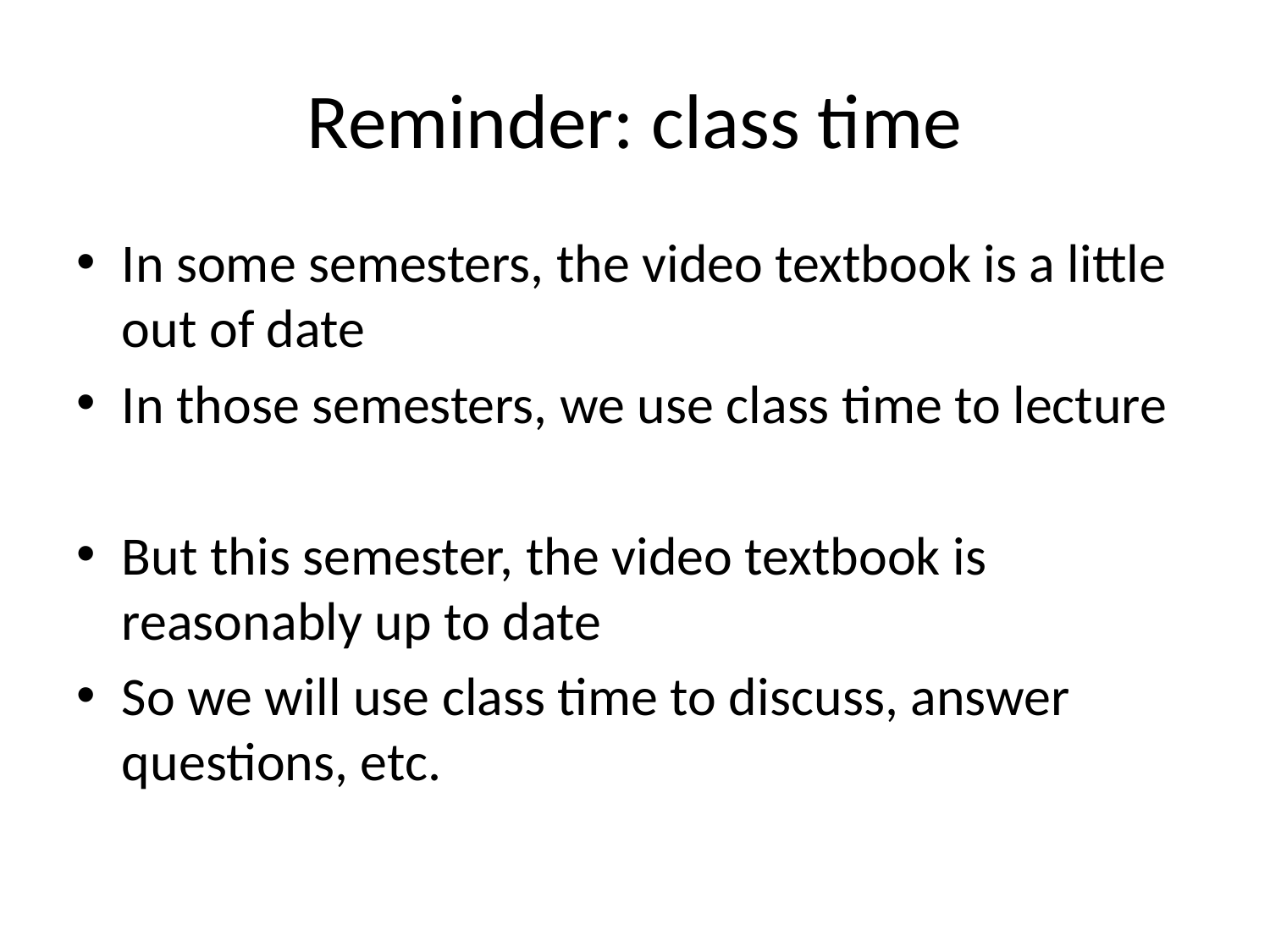

# Reminder: class time
In some semesters, the video textbook is a little out of date
In those semesters, we use class time to lecture

But this semester, the video textbook is reasonably up to date
So we will use class time to discuss, answer questions, etc.